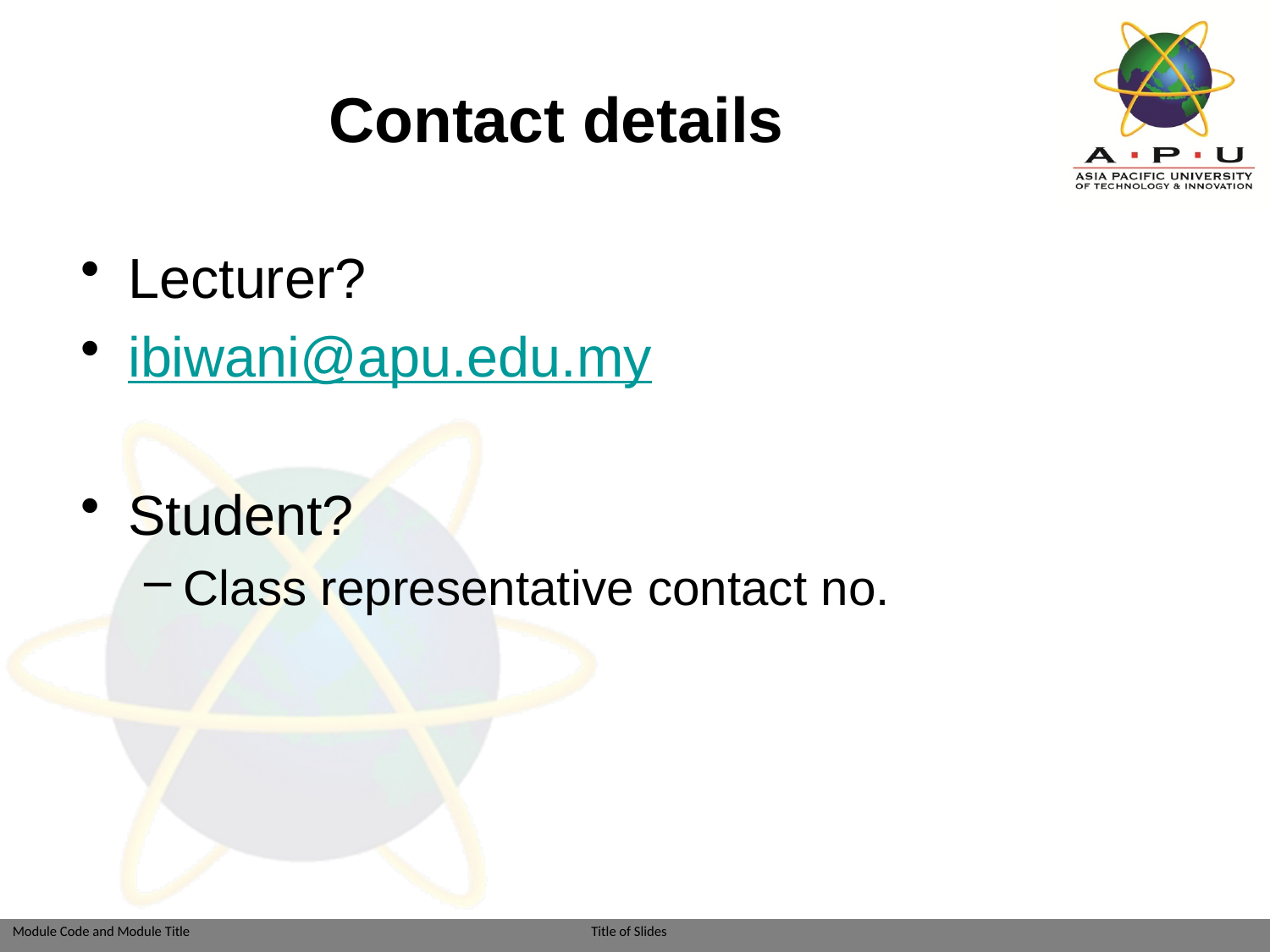

# Contact details
Lecturer?
ibiwani@apu.edu.my

Student?
Class representative contact no.
Slide 5 of 18